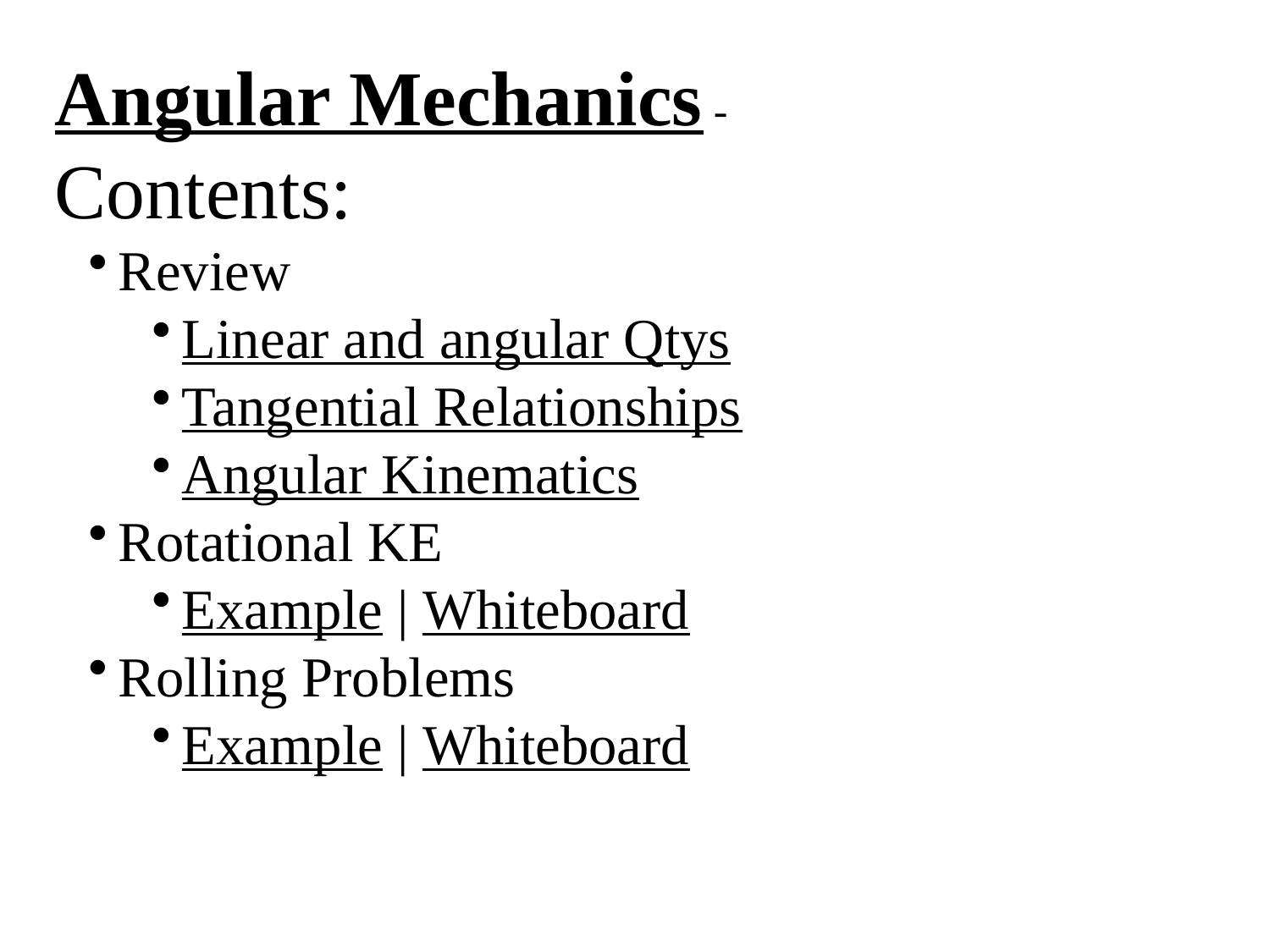

Angular Mechanics -
Contents:
Review
Linear and angular Qtys
Tangential Relationships
Angular Kinematics
Rotational KE
Example | Whiteboard
Rolling Problems
Example | Whiteboard